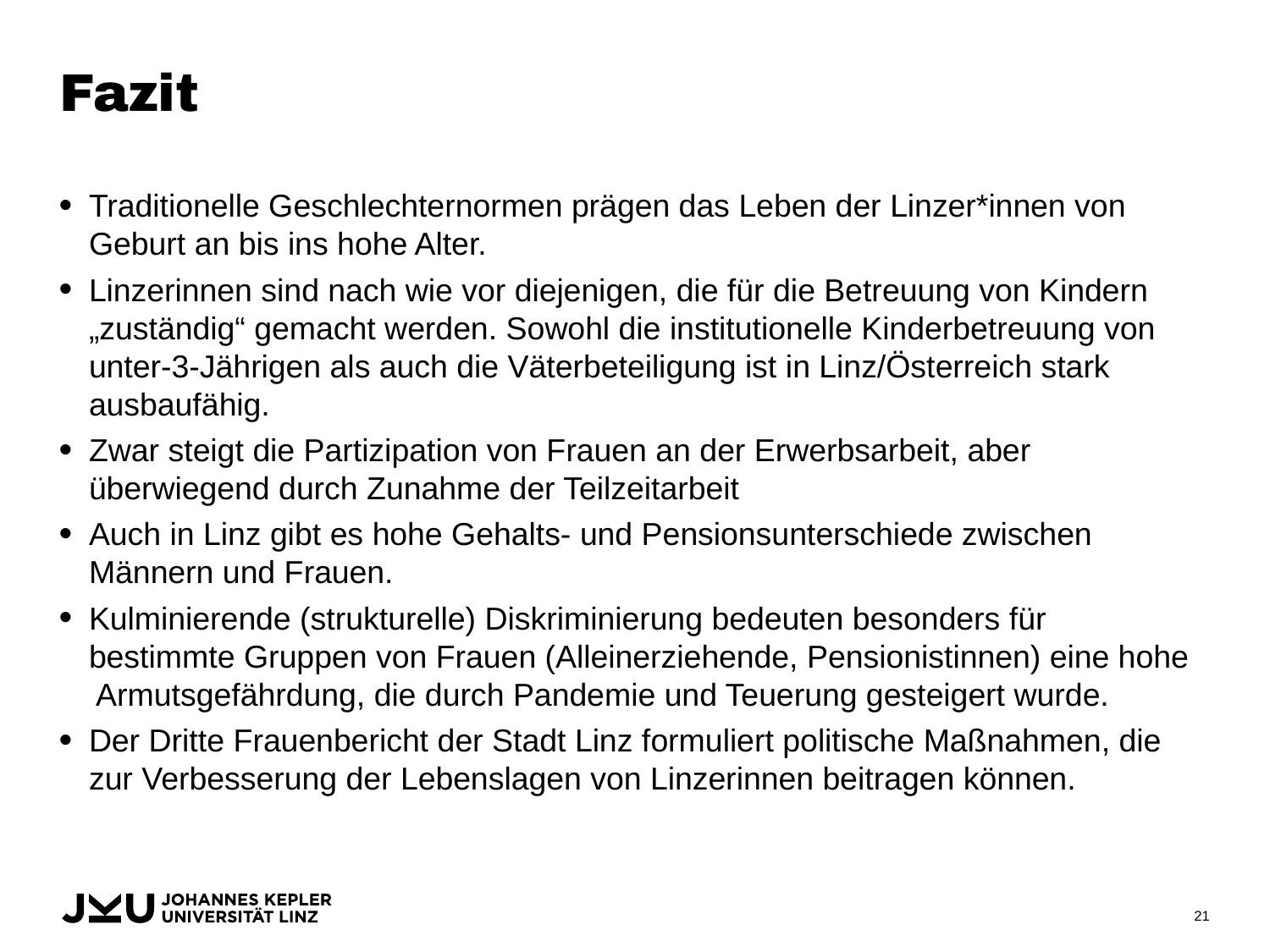

# Fazit
Traditionelle Geschlechternormen prägen das Leben der Linzer*innen von Geburt an bis ins hohe Alter.
Linzerinnen sind nach wie vor diejenigen, die für die Betreuung von Kindern „zuständig“ gemacht werden. Sowohl die institutionelle Kinderbetreuung von unter-3-Jährigen als auch die Väterbeteiligung ist in Linz/Österreich stark ausbaufähig.
Zwar steigt die Partizipation von Frauen an der Erwerbsarbeit, aber überwiegend durch Zunahme der Teilzeitarbeit
Auch in Linz gibt es hohe Gehalts- und Pensionsunterschiede zwischen Männern und Frauen.
Kulminierende (strukturelle) Diskriminierung bedeuten besonders für bestimmte Gruppen von Frauen (Alleinerziehende, Pensionistinnen) eine hohe  Armutsgefährdung, die durch Pandemie und Teuerung gesteigert wurde.
Der Dritte Frauenbericht der Stadt Linz formuliert politische Maßnahmen, die zur Verbesserung der Lebenslagen von Linzerinnen beitragen können.
21